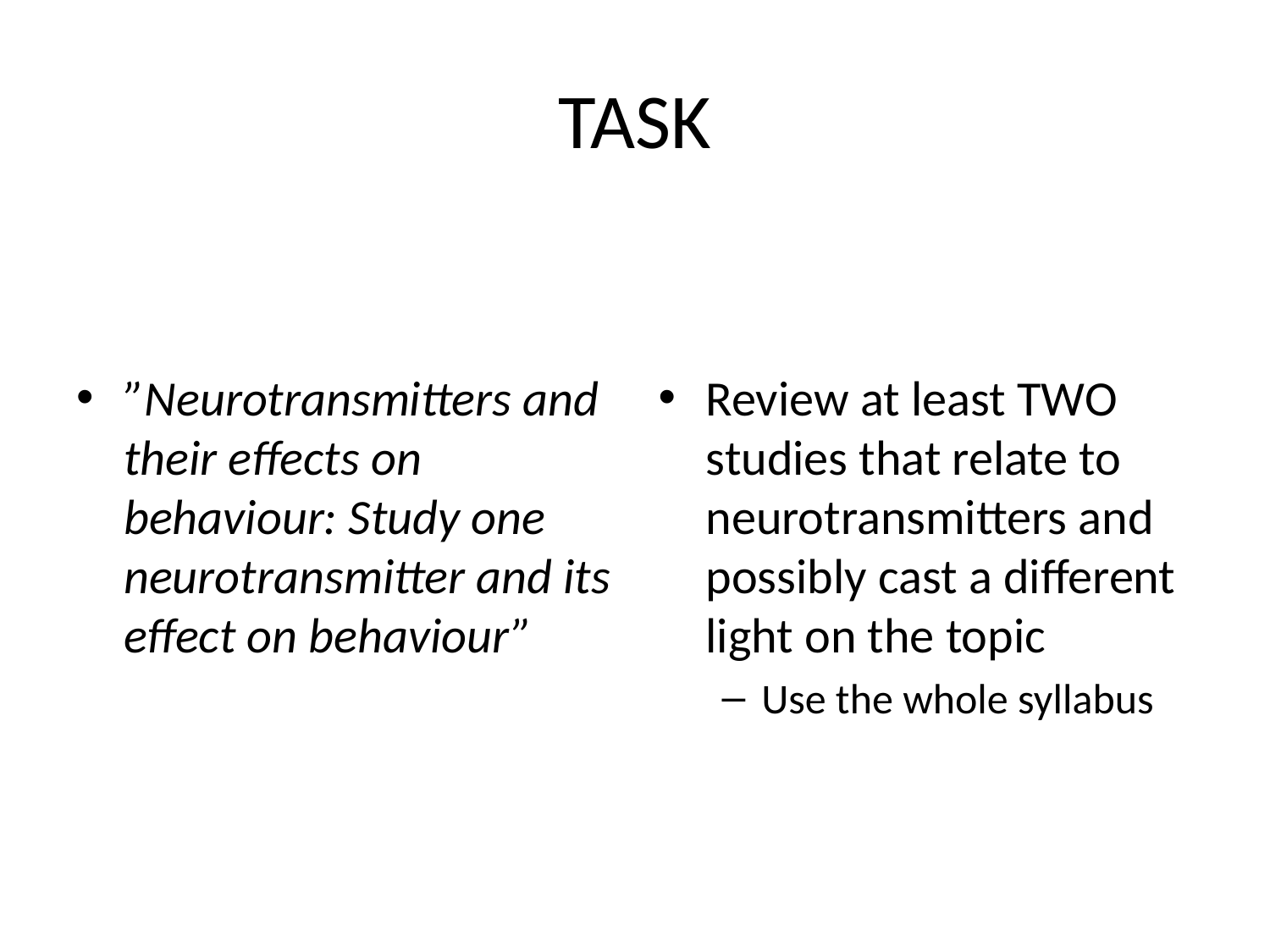

# TASK

”Neurotransmitters and their effects on behaviour: Study one neurotransmitter and its effect on behaviour”

Review at least TWO studies that relate to neurotransmitters and possibly cast a different light on the topic
Use the whole syllabus